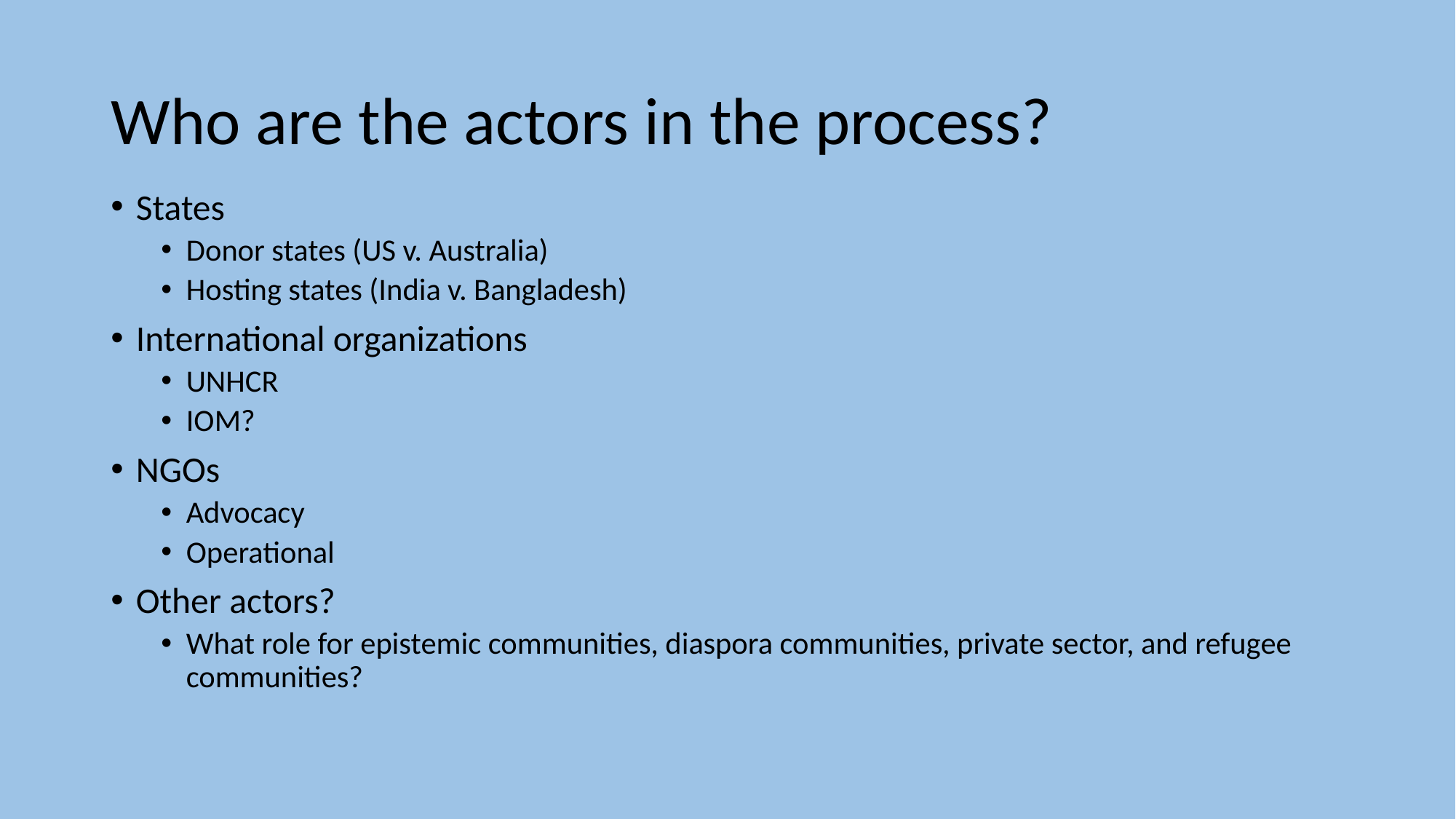

# Who are the actors in the process?
States
Donor states (US v. Australia)
Hosting states (India v. Bangladesh)
International organizations
UNHCR
IOM?
NGOs
Advocacy
Operational
Other actors?
What role for epistemic communities, diaspora communities, private sector, and refugee communities?